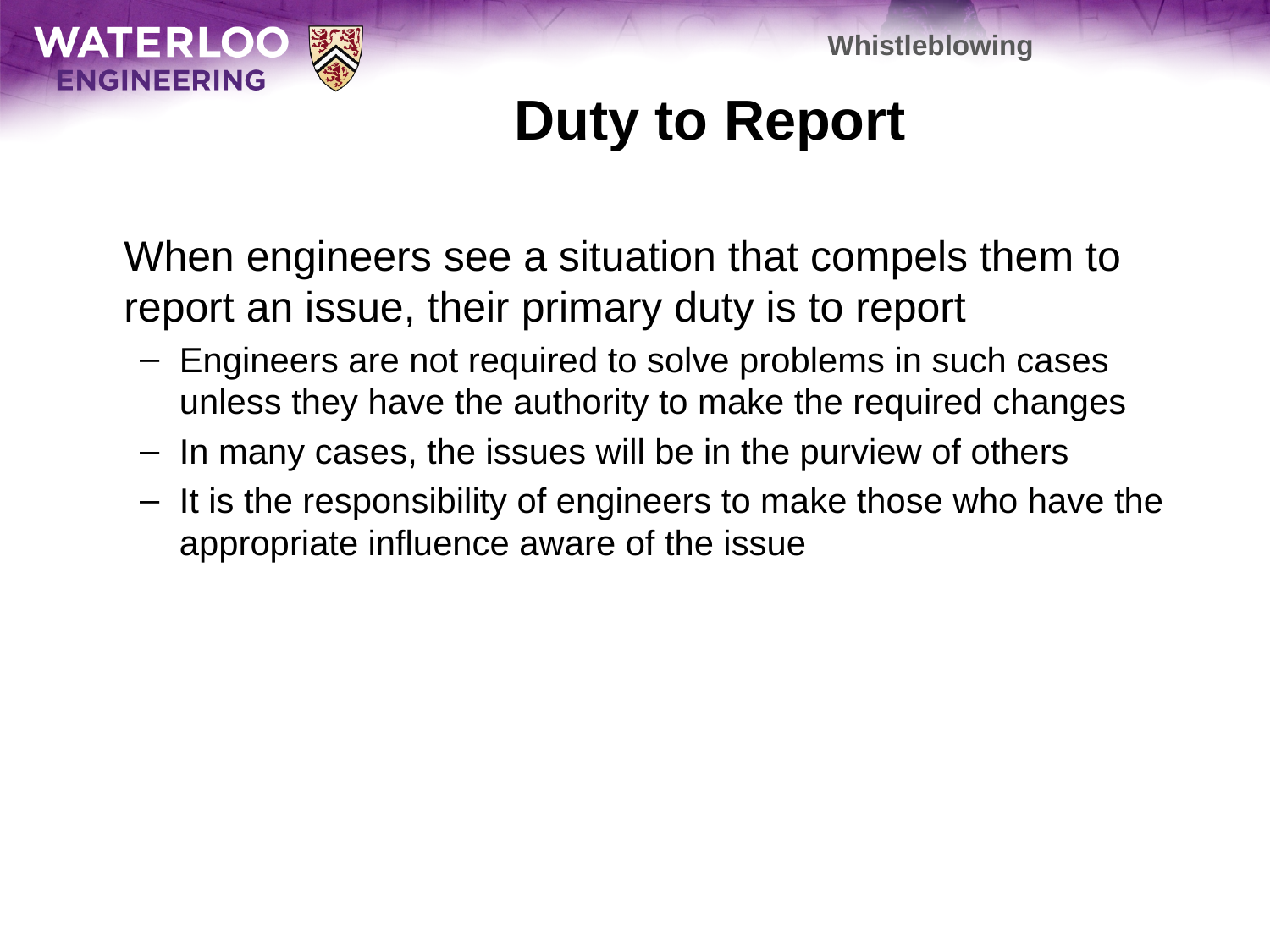

Whistleblowing
# Duty to Report
	When engineers see a situation that compels them to report an issue, their primary duty is to report
Engineers are not required to solve problems in such cases unless they have the authority to make the required changes
In many cases, the issues will be in the purview of others
It is the responsibility of engineers to make those who have the appropriate influence aware of the issue